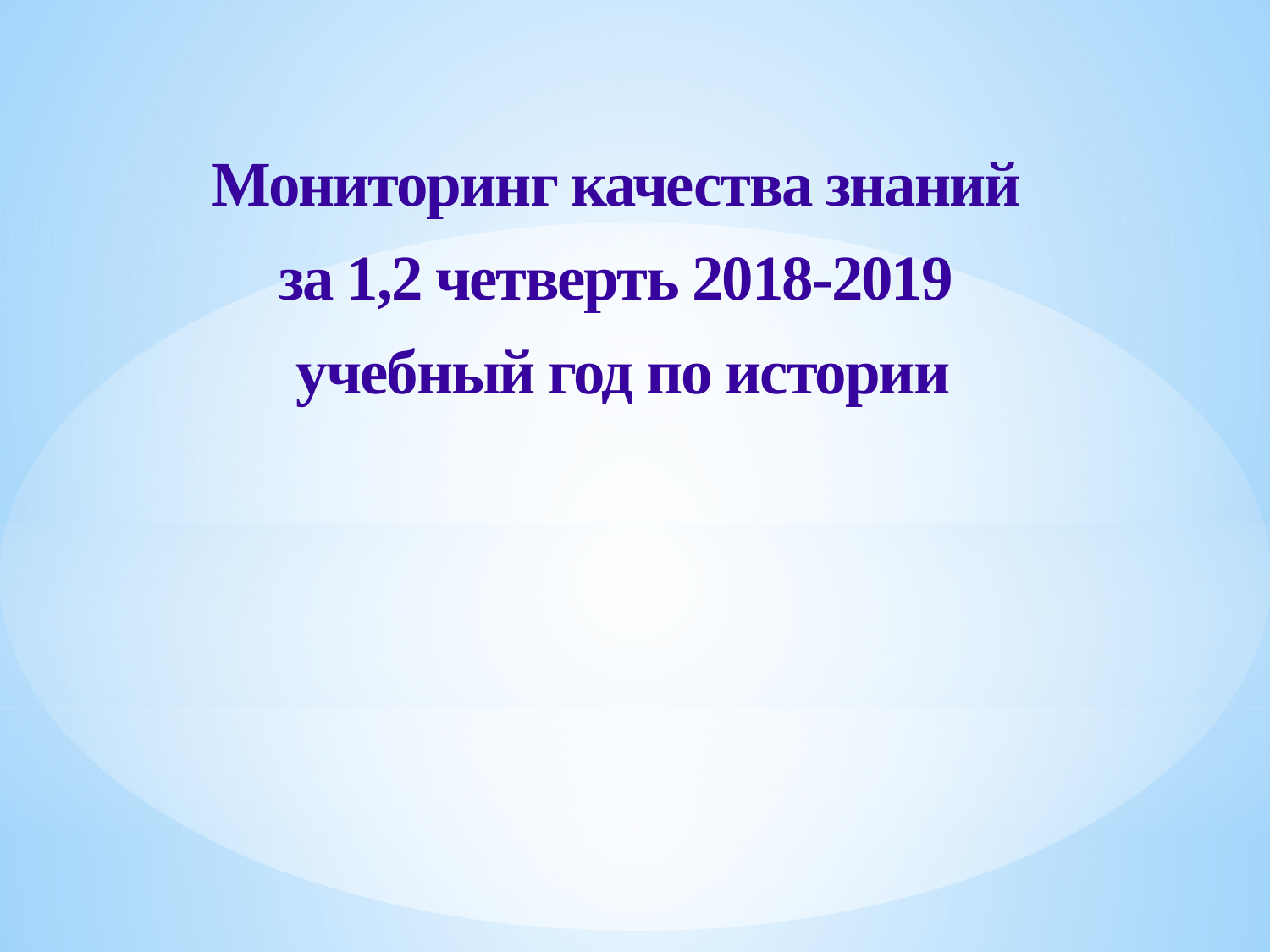

Мониторинг качества знаний
за 1,2 четверть 2018-2019
учебный год по истории
#